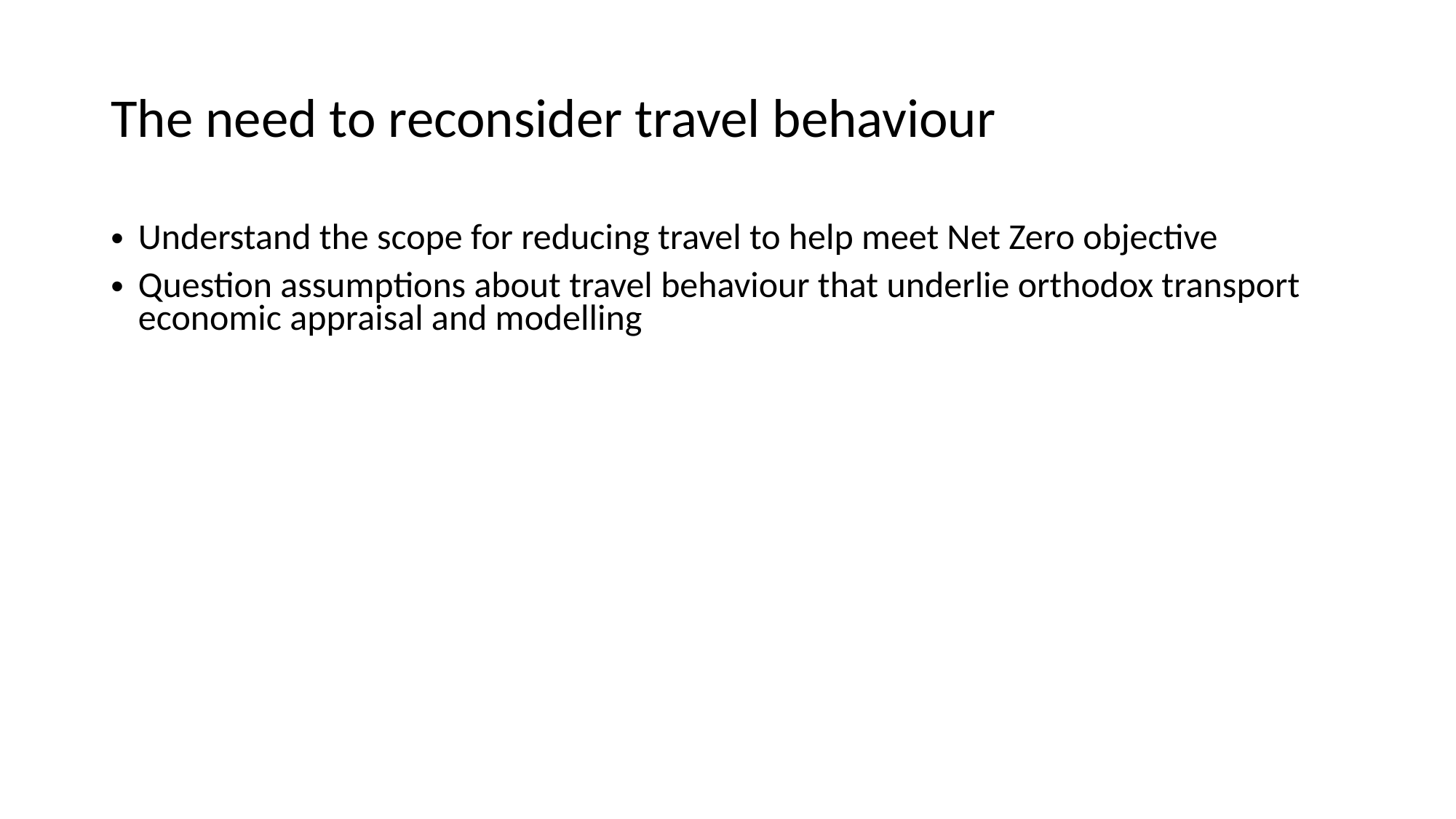

# The need to reconsider travel behaviour
Understand the scope for reducing travel to help meet Net Zero objective
Question assumptions about travel behaviour that underlie orthodox transport economic appraisal and modelling